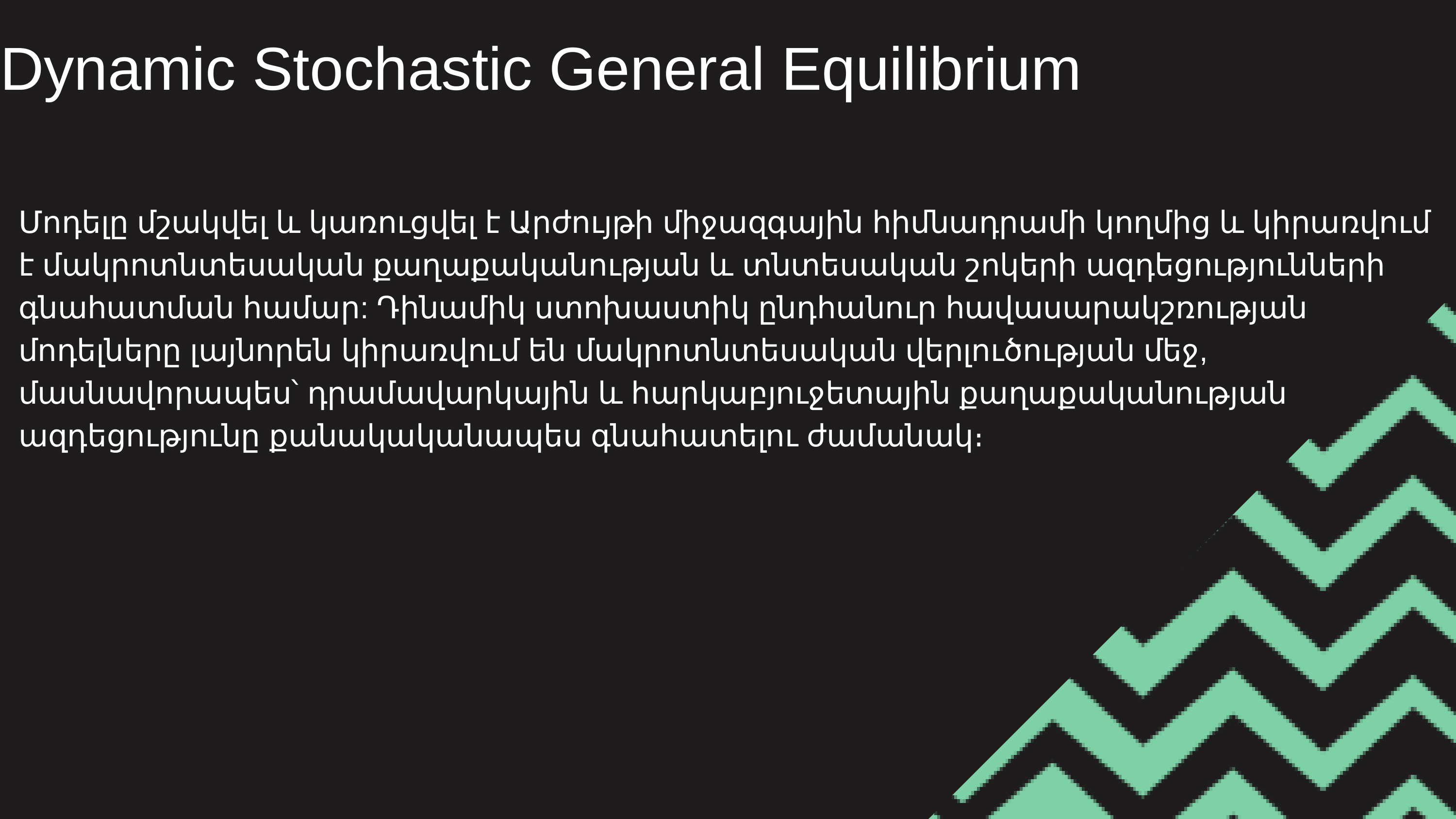

Dynamic Stochastic General Equilibrium
Մոդելը մշակվել և կառուցվել է Արժույթի միջազգային հիմնադրամի կողմից և կիրառվում է մակրոտնտեսական քաղաքականության և տնտեսական շոկերի ազդեցությունների գնահատման համար: Դինամիկ ստոխաստիկ ընդհանուր հավասարակշռության մոդելները լայնորեն կիրառվում են մակրոտնտեսական վերլուծության մեջ, մասնավորապես՝ դրամավարկային և հարկաբյուջետային քաղաքականության ազդեցությունը քանակականապես գնահատելու ժամանակ։